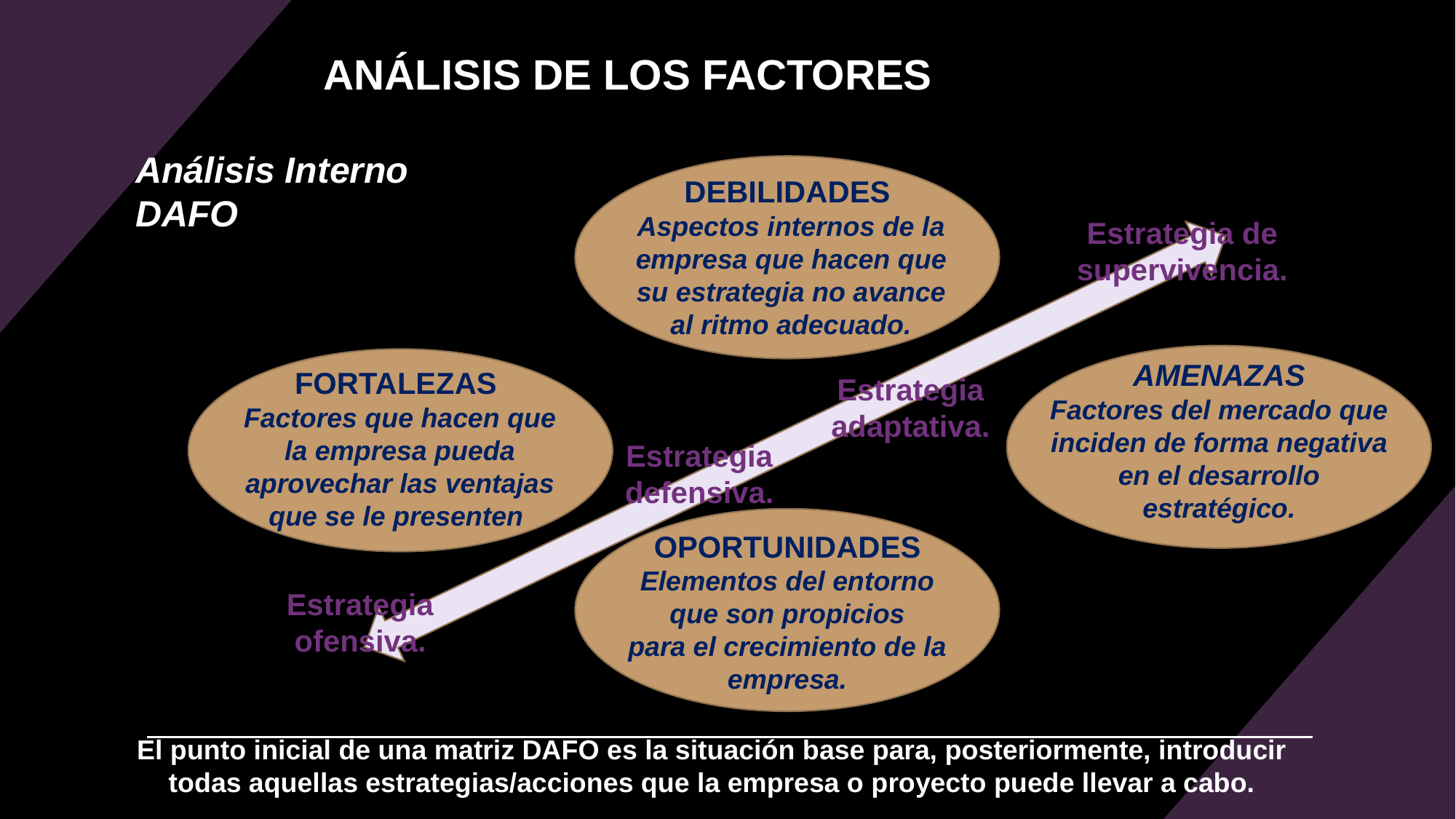

ANÁLISIS DE LOS FACTORES
Análisis Interno DAFO

DEBILIDADES
Aspectos internos de la
empresa que hacen que su estrategia no avance al ritmo adecuado.
Estrategia de supervivencia.

AMENAZAS
Factores del mercado que inciden de forma negativa en el desarrollo estratégico.
FORTALEZAS
Factores que hacen que la empresa pueda aprovechar las ventajas que se le presenten
Estrategia adaptativa.

Estrategia defensiva.

OPORTUNIDADES
Elementos del entorno que son propicios
para el crecimiento de la empresa.
Estrategia ofensiva.
El punto inicial de una matriz DAFO es la situación base para, posteriormente, introducir todas aquellas estrategias/acciones que la empresa o proyecto puede llevar a cabo.